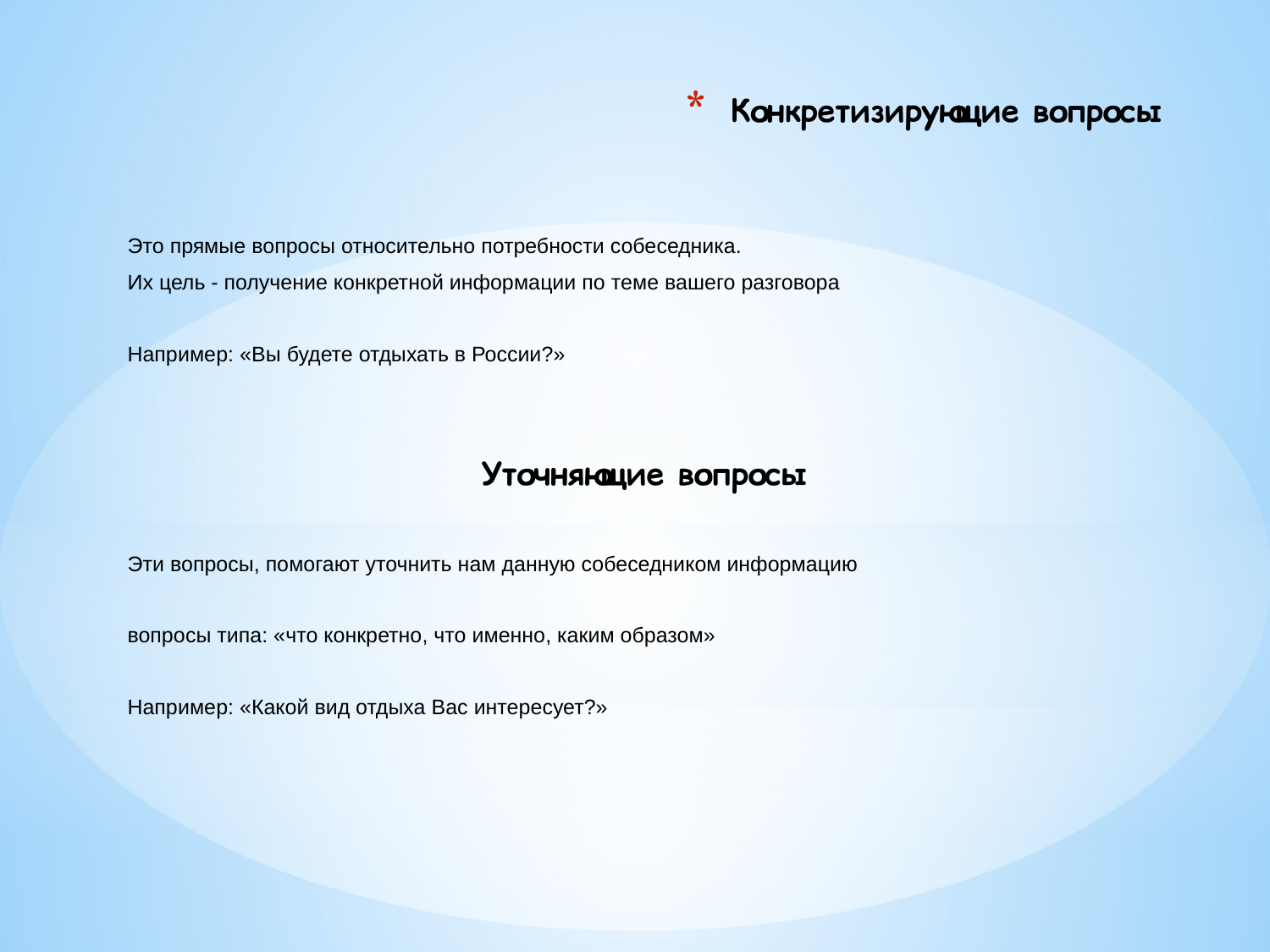

# Конкретизирующие вопросы
Это прямые вопросы относительно потребности собеседника.
Их цель - получение конкретной информации по теме вашего разговора

Например: «Вы будете отдыхать в России?»

Уточняющие вопросы

Эти вопросы, помогают уточнить нам данную собеседником информацию

вопросы типа: «что конкретно, что именно, каким образом»

Например: «Какой вид отдыха Вас интересует?»